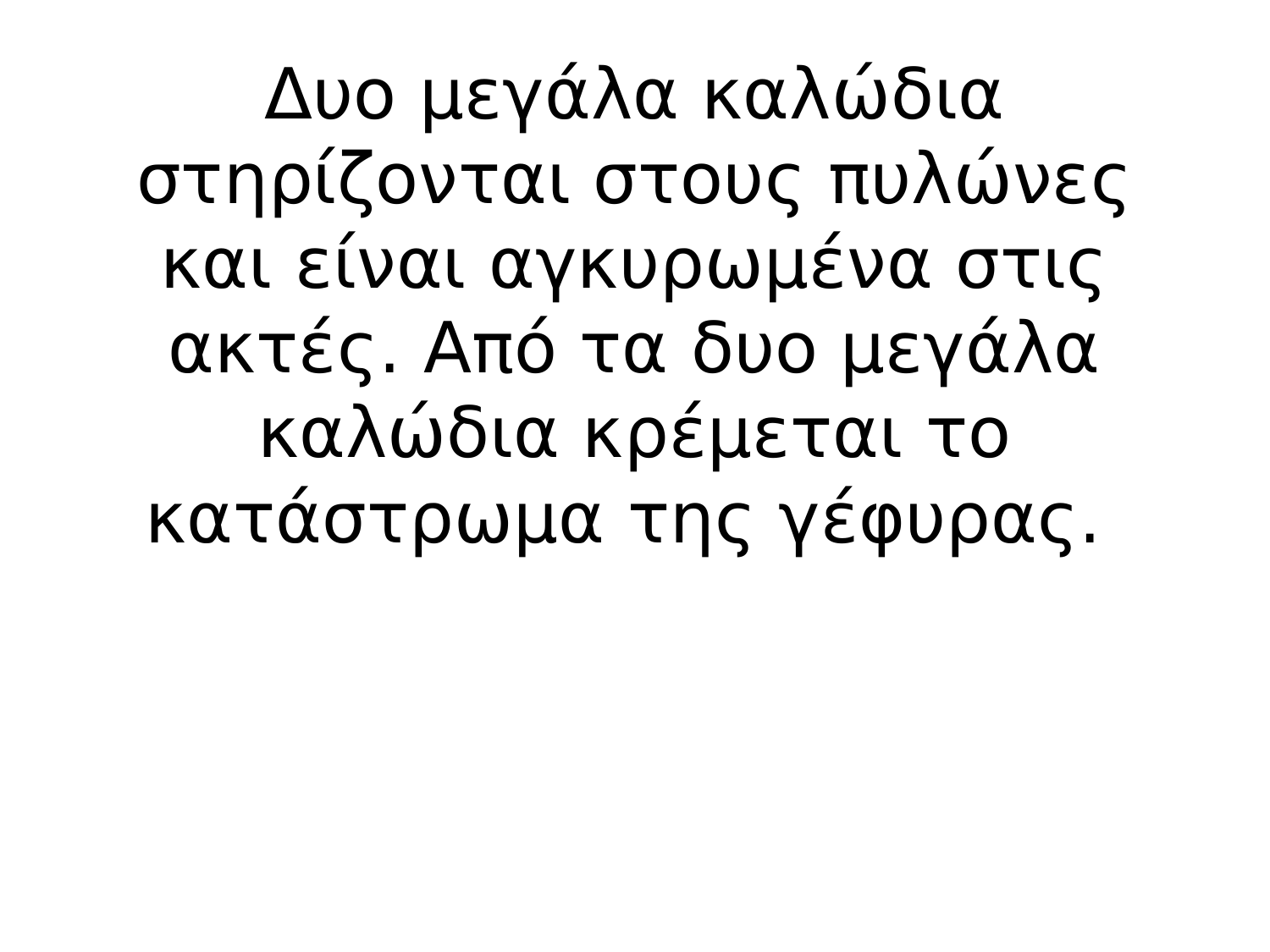

# Δυο μεγάλα καλώδια στηρίζονται στους πυλώνες και είναι αγκυρωμένα στις ακτές. Από τα δυο μεγάλα καλώδια κρέμεται το κατάστρωμα της γέφυρας.